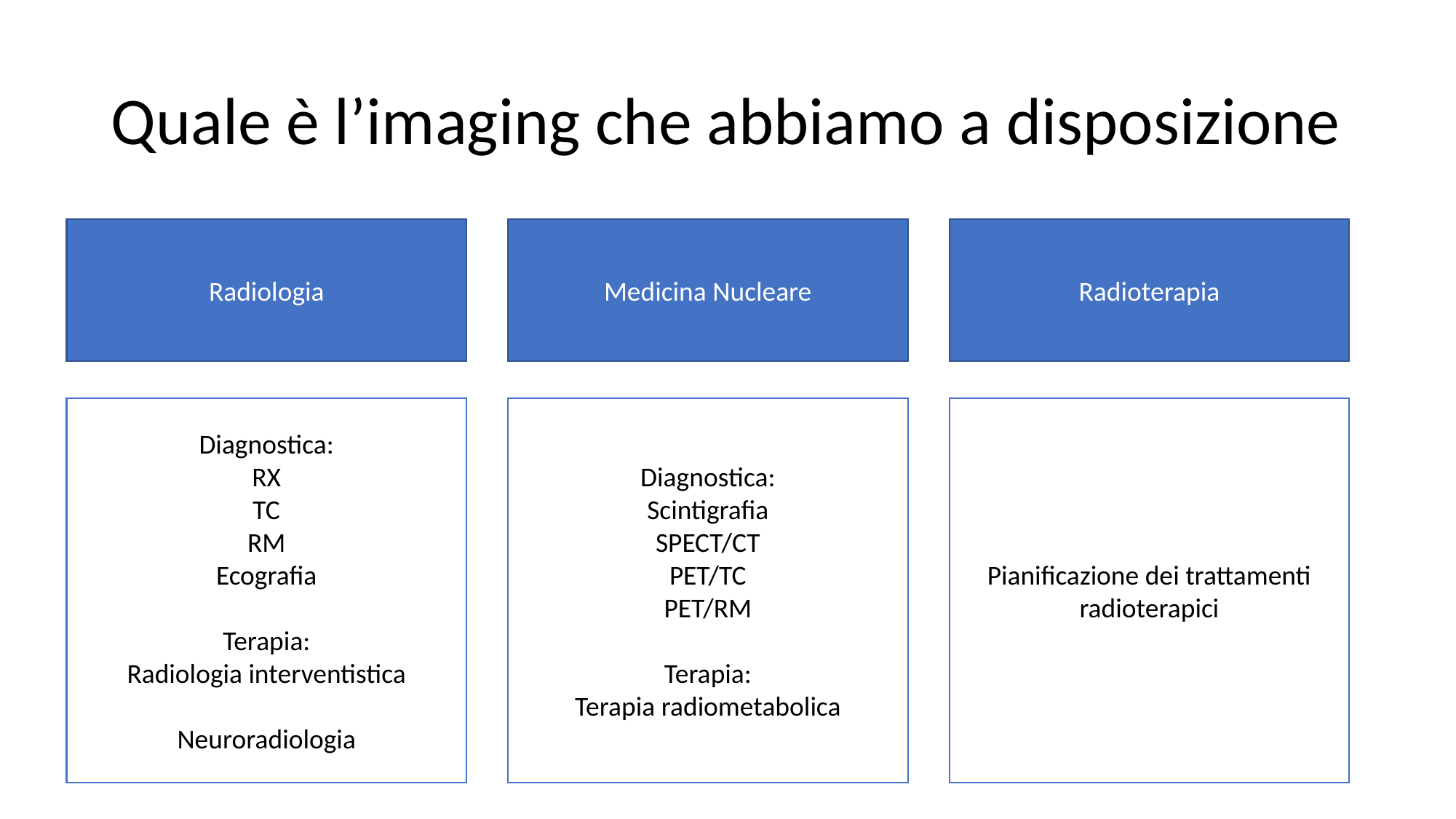

# Quale è l’imaging che abbiamo a disposizione
Radiologia
Medicina Nucleare
Radioterapia
Diagnostica:
RX
TC
RM
Ecografia

Terapia:
Radiologia interventistica

Neuroradiologia
Diagnostica:
Scintigrafia
SPECT/CT
PET/TC
PET/RM

Terapia:
Terapia radiometabolica
Pianificazione dei trattamenti radioterapici